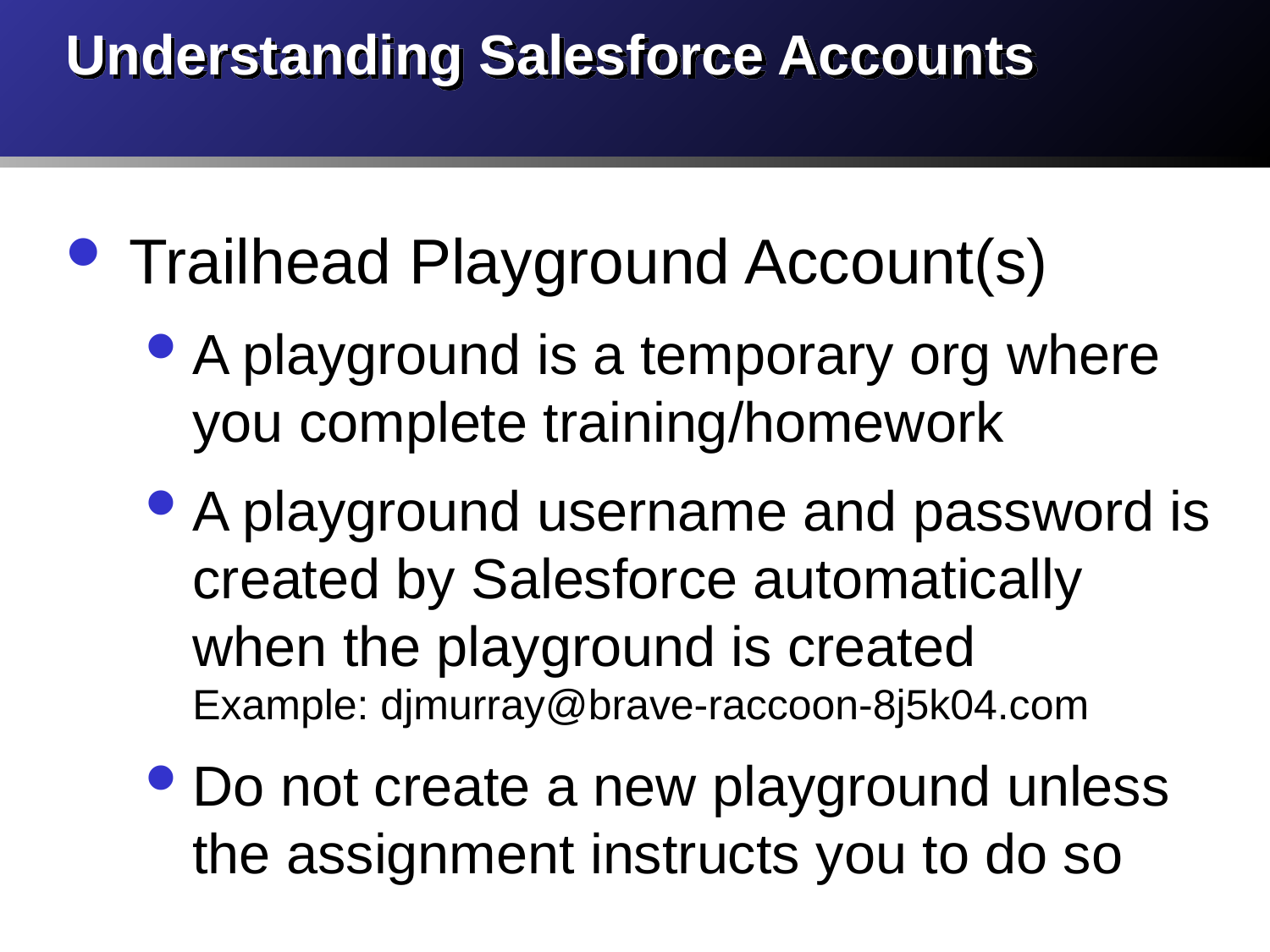

# Understanding Salesforce Accounts
Trailhead Playground Account(s)
A playground is a temporary org where you complete training/homework
A playground username and password is created by Salesforce automatically when the playground is created     Example: djmurray@brave-raccoon-8j5k04.com
Do not create a new playground unless the assignment instructs you to do so